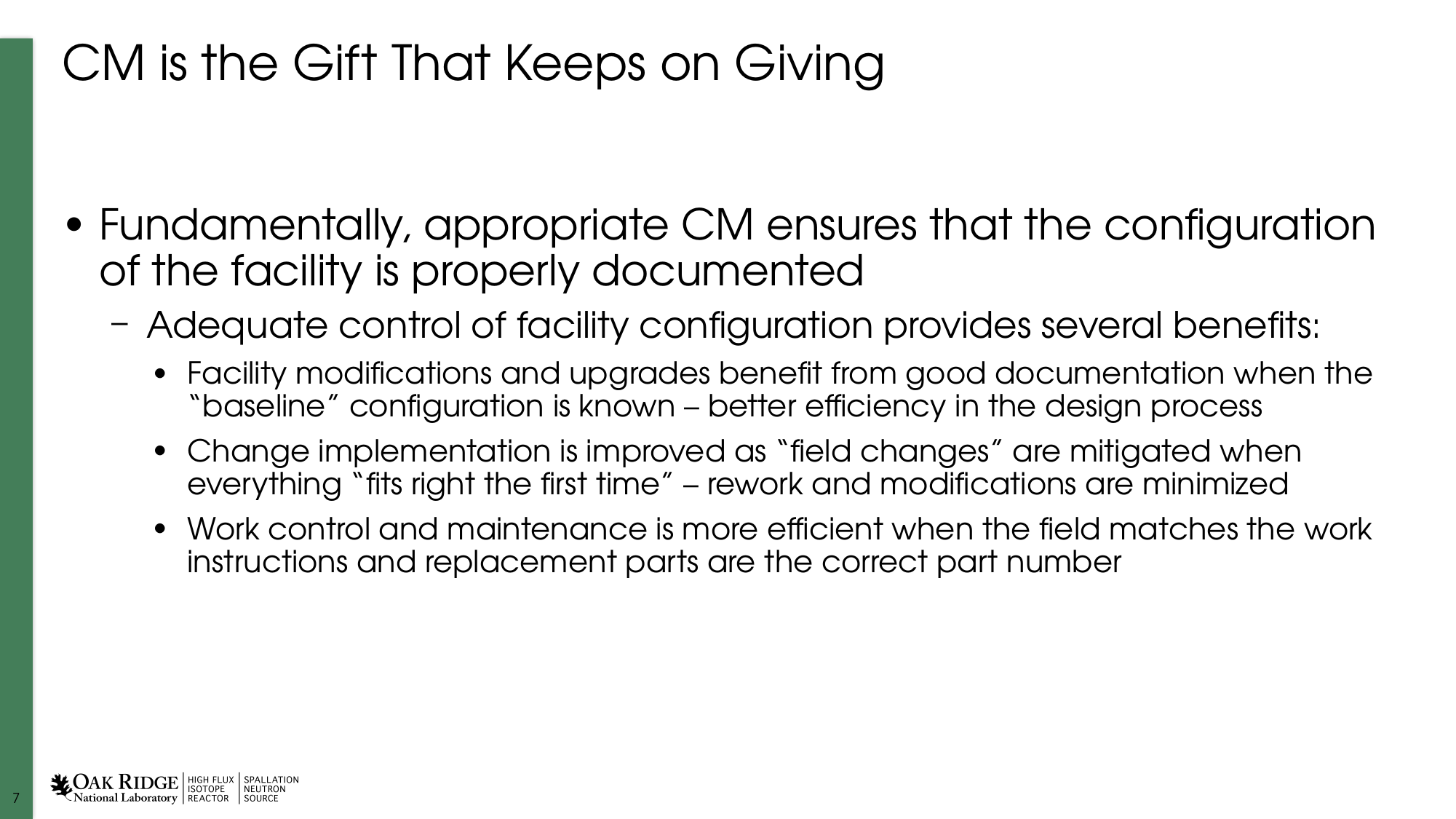

# CM is the Gift That Keeps on Giving
Fundamentally, appropriate CM ensures that the configuration of the facility is properly documented
Adequate control of facility configuration provides several benefits:
Facility modifications and upgrades benefit from good documentation when the “baseline” configuration is known – better efficiency in the design process
Change implementation is improved as “field changes” are mitigated when everything “fits right the first time” – rework and modifications are minimized
Work control and maintenance is more efficient when the field matches the work instructions and replacement parts are the correct part number